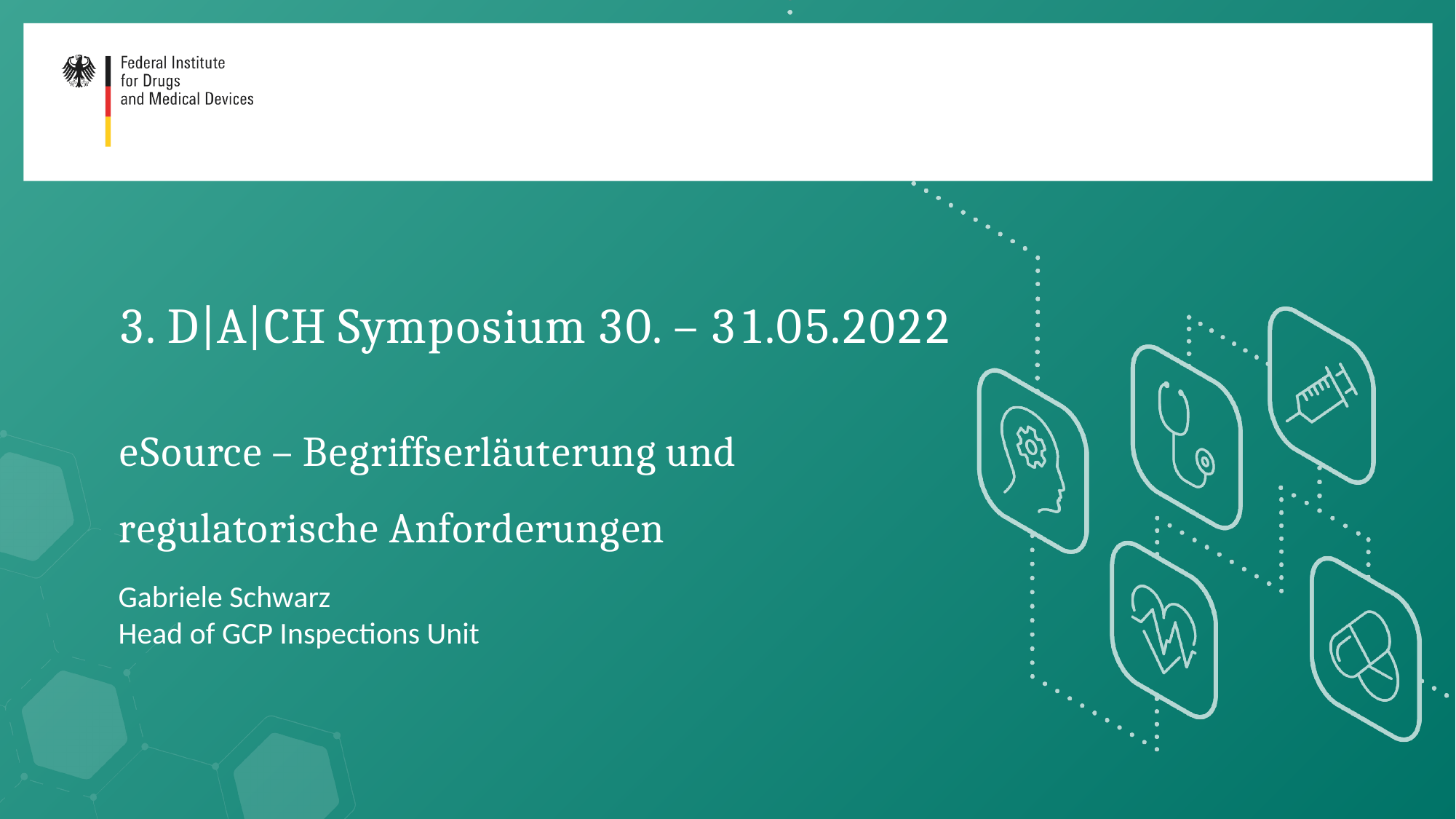

3. D|A|CH Symposium 30. – 31.05.2022

eSource – Begriffserläuterung und regulatorische Anforderungen
Gabriele Schwarz
Head of GCP Inspections Unit